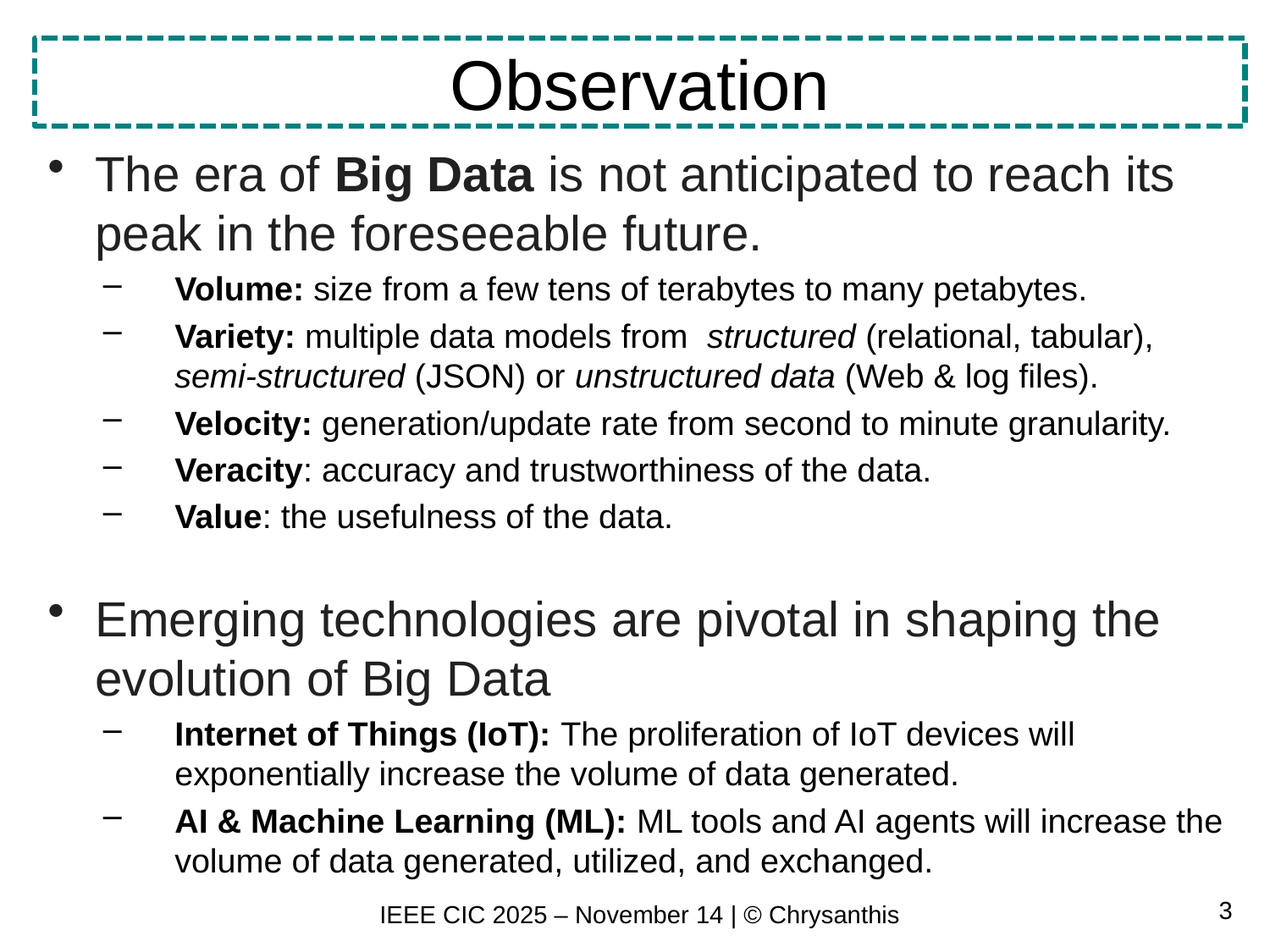

# Observation
The era of Big Data is not anticipated to reach its peak in the foreseeable future.
Volume: size from a few tens of terabytes to many petabytes.
Variety: multiple data models from  structured (relational, tabular), semi-structured (JSON) or unstructured data (Web & log files).
Velocity: generation/update rate from second to minute granularity.
Veracity: accuracy and trustworthiness of the data.
Value: the usefulness of the data.

Emerging technologies are pivotal in shaping the evolution of Big Data
Internet of Things (IoT): The proliferation of IoT devices will exponentially increase the volume of data generated.
AI & Machine Learning (ML): ML tools and AI agents will increase the volume of data generated, utilized, and exchanged.
3